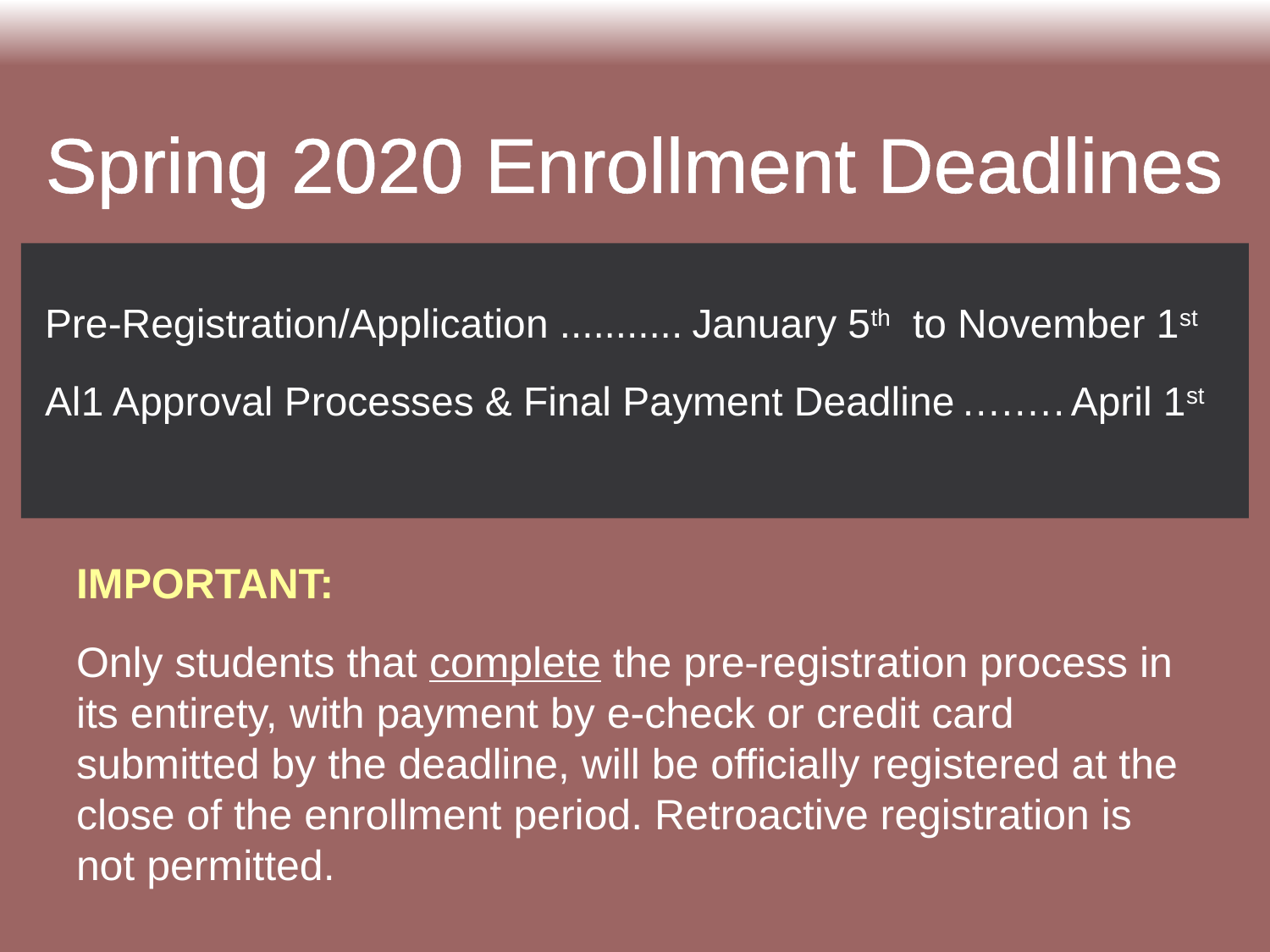

# Spring 2020 Enrollment Deadlines

 Pre-Registration/Application ........... January 5th  to November 1st

 Al1 Approval Processes & Final Payment Deadline ….…. April 1st

IMPORTANT:

Only students that complete the pre-registration process in its entirety, with payment by e-check or credit card submitted by the deadline, will be officially registered at the close of the enrollment period. Retroactive registration is not permitted.